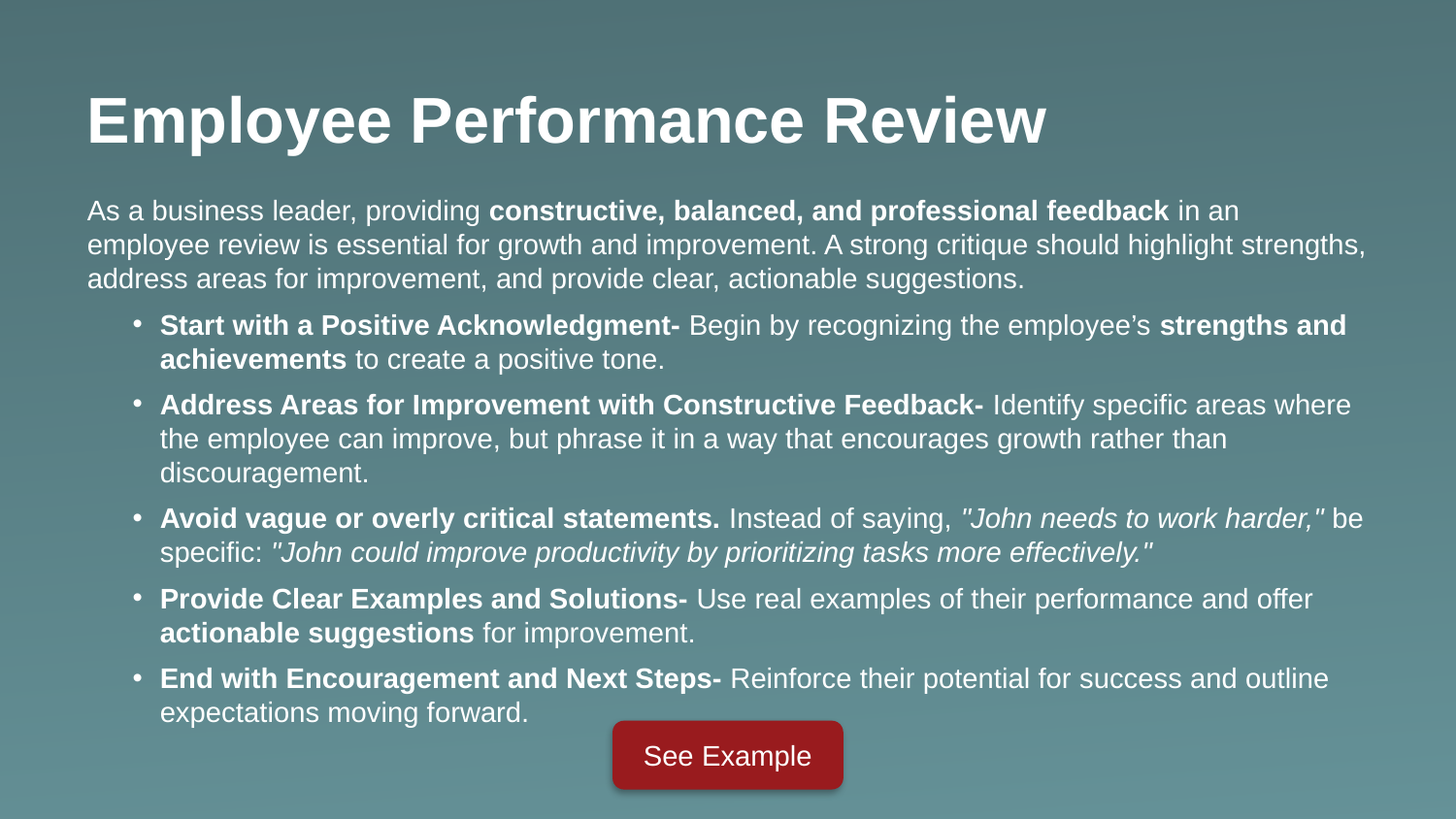

Employee Performance Review
As a business leader, providing constructive, balanced, and professional feedback in an employee review is essential for growth and improvement. A strong critique should highlight strengths, address areas for improvement, and provide clear, actionable suggestions.
Start with a Positive Acknowledgment- Begin by recognizing the employee’s strengths and achievements to create a positive tone.
Address Areas for Improvement with Constructive Feedback- Identify specific areas where the employee can improve, but phrase it in a way that encourages growth rather than discouragement.
Avoid vague or overly critical statements. Instead of saying, "John needs to work harder," be specific: "John could improve productivity by prioritizing tasks more effectively."
Provide Clear Examples and Solutions- Use real examples of their performance and offer actionable suggestions for improvement.
End with Encouragement and Next Steps- Reinforce their potential for success and outline expectations moving forward.

See Example